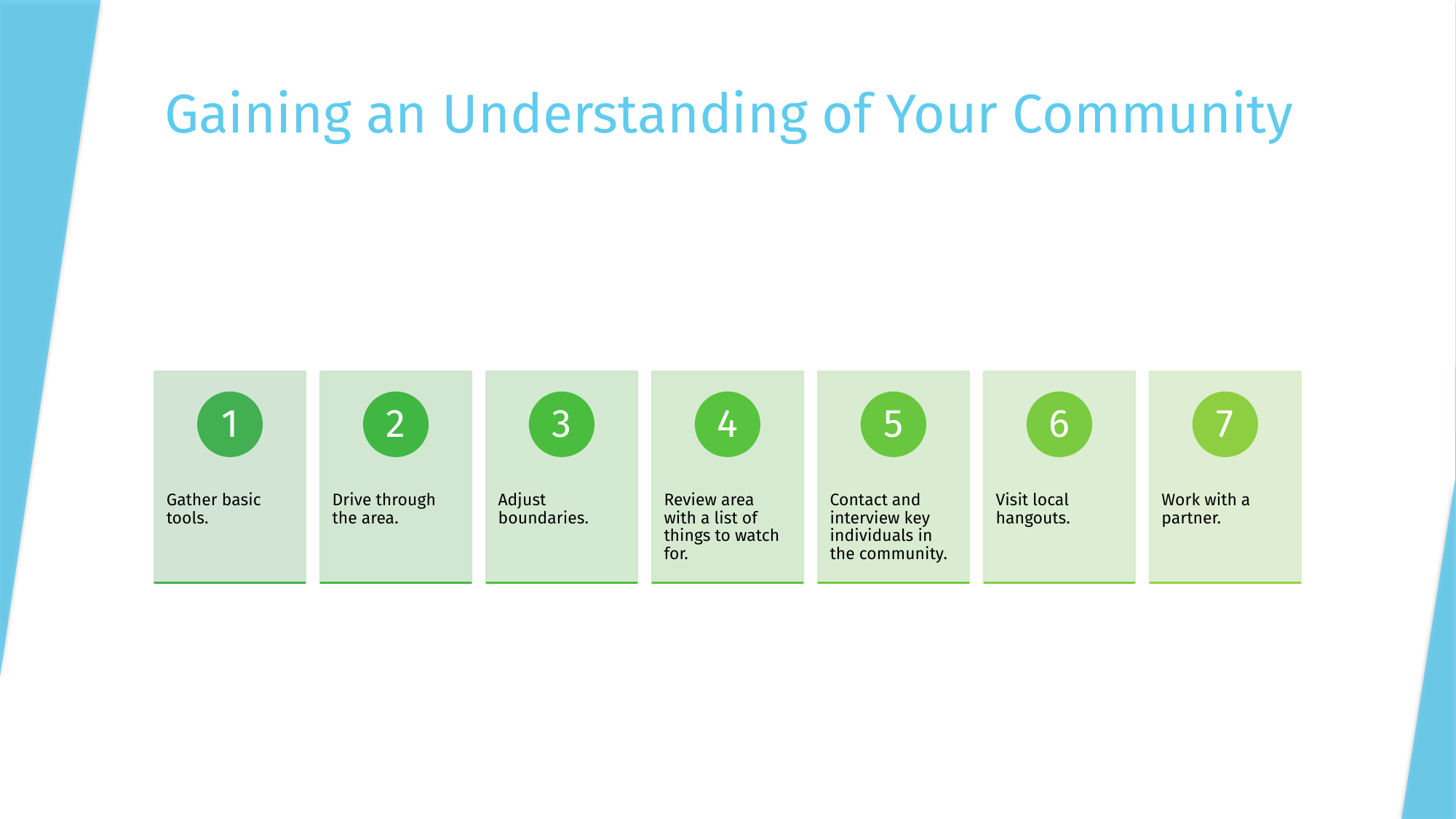

# Gaining an Understanding of Your Community
Gather basic tools.
1
Drive through the area.
2
Adjust boundaries.
3
Review area with a list of things to watch for.
4
Contact and interview key individuals in the community.
5
Visit local hangouts.
6
Work with a partner.
7